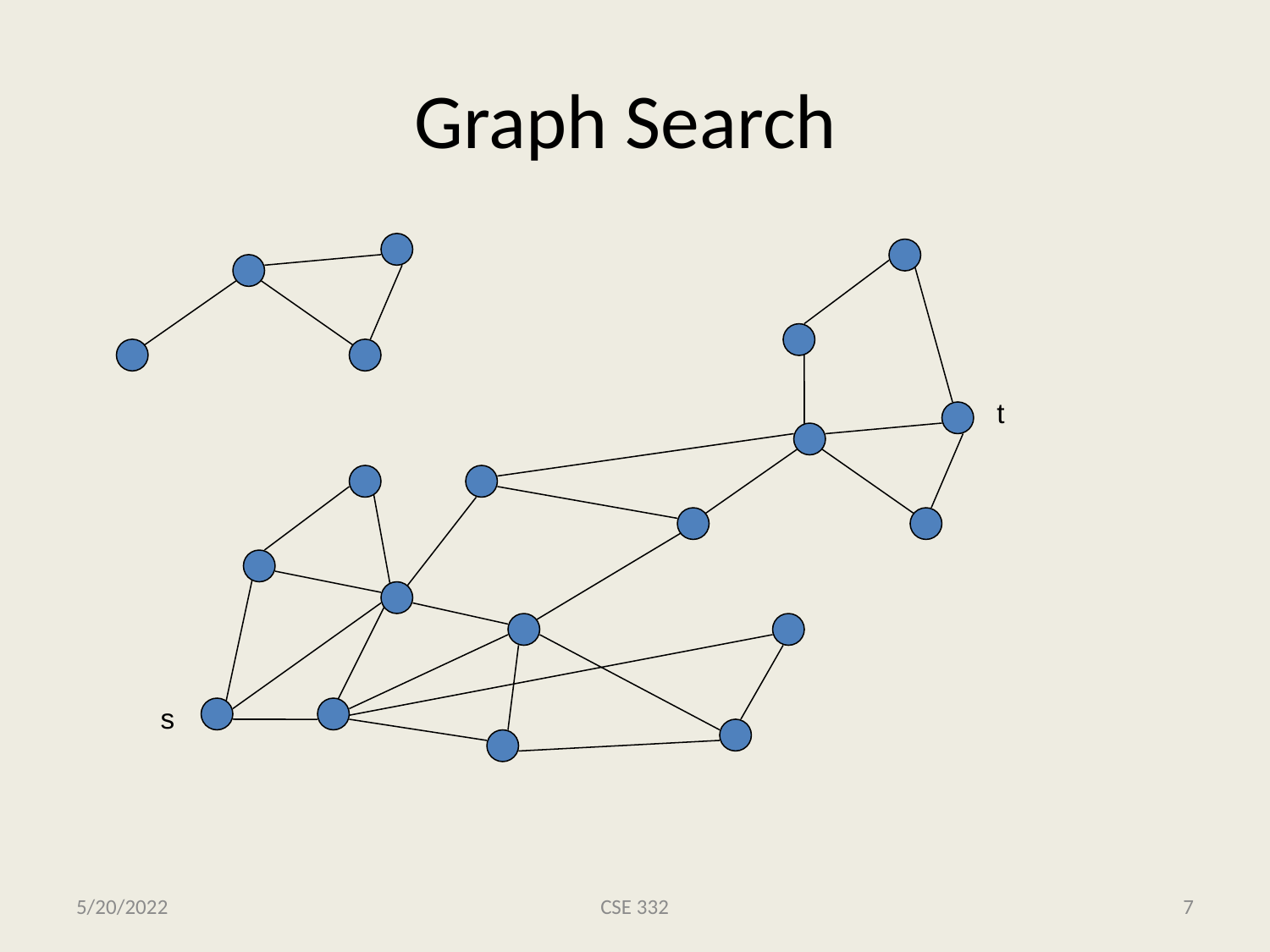

# Graph Search

t

s

5/20/2022
CSE 332
7